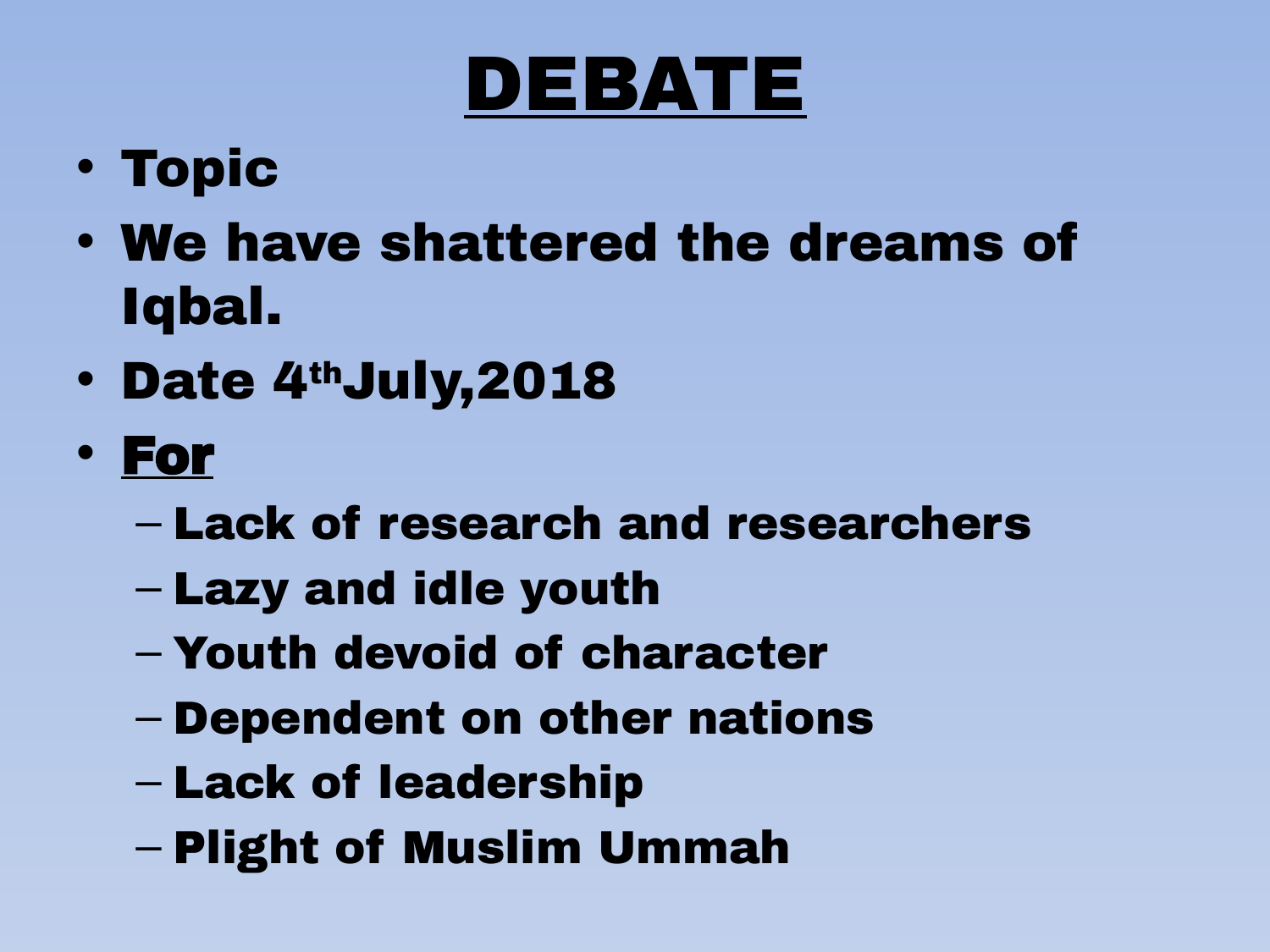

# DEBATE
Topic
We have shattered the dreams of Iqbal.
Date 4thJuly,2018
For
Lack of research and researchers
Lazy and idle youth
Youth devoid of character
Dependent on other nations
Lack of leadership
Plight of Muslim Ummah